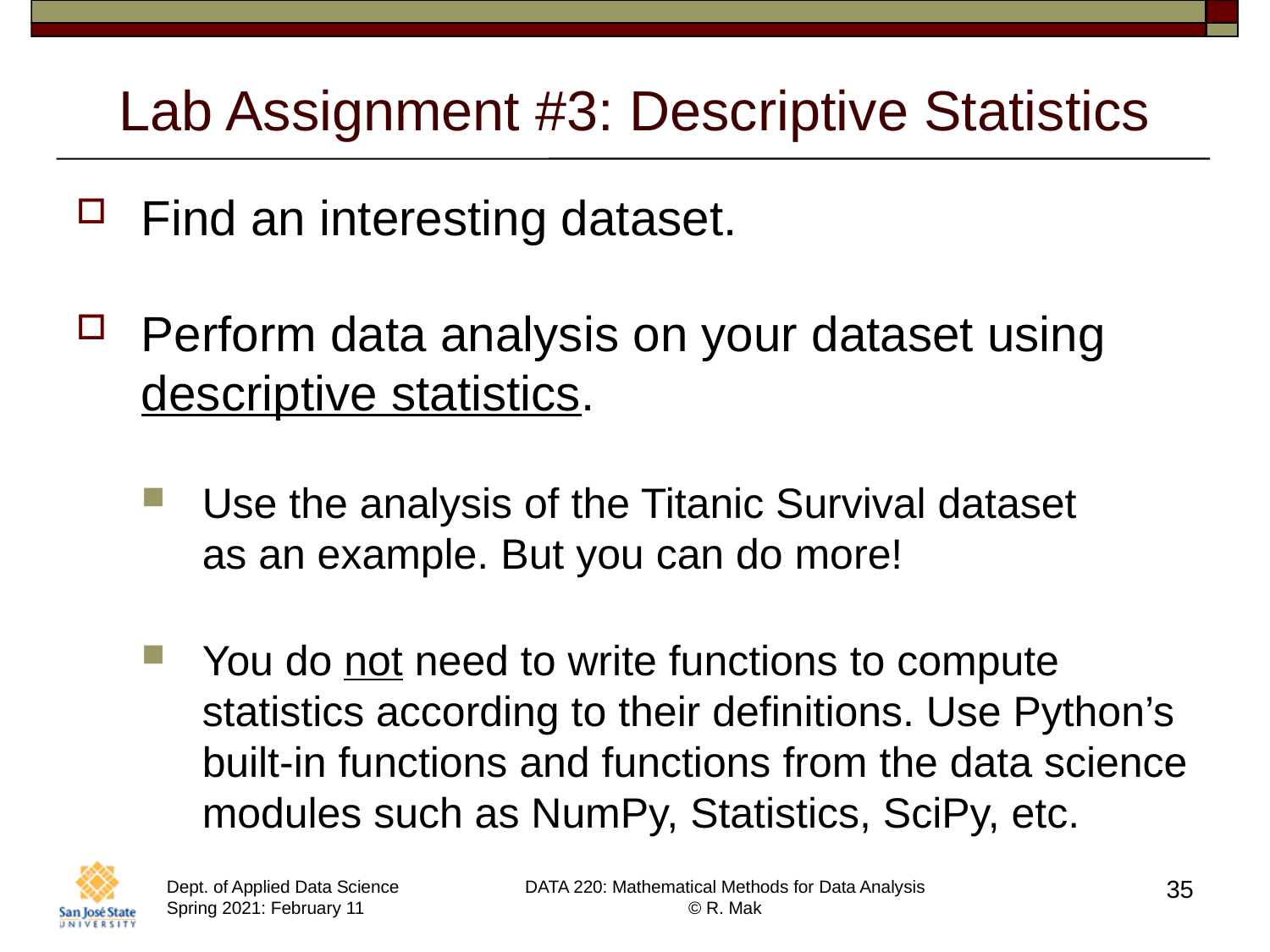

# Lab Assignment #3: Descriptive Statistics
Find an interesting dataset.

Perform data analysis on your dataset using descriptive statistics.

Use the analysis of the Titanic Survival dataset
as an example. But you can do more!

You do not need to write functions to compute statistics according to their definitions. Use Python’s built-in functions and functions from the data science modules such as NumPy, Statistics, SciPy, etc.

35